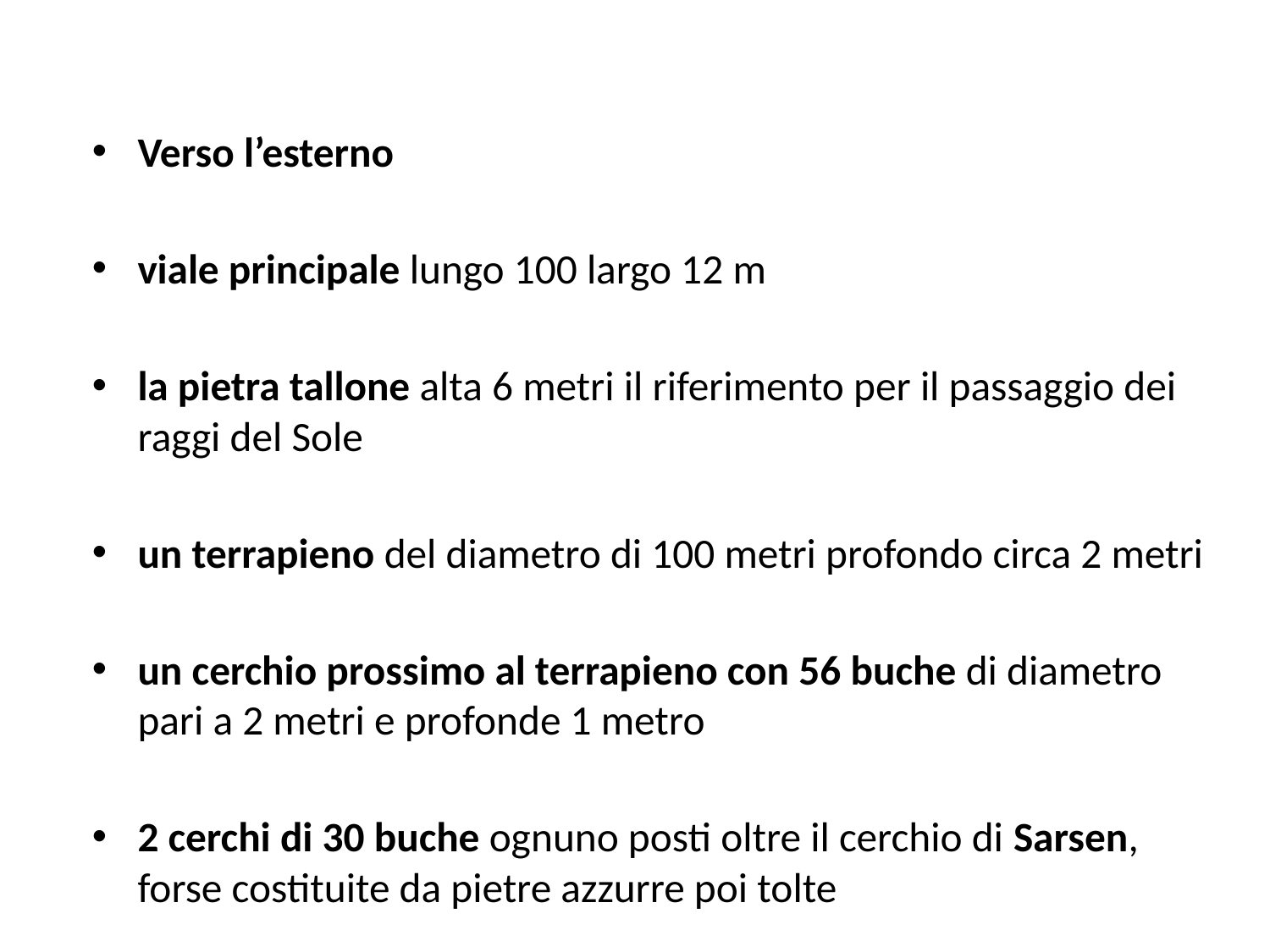

#
Verso l’esterno

viale principale lungo 100 largo 12 m

la pietra tallone alta 6 metri il riferimento per il passaggio dei raggi del Sole

un terrapieno del diametro di 100 metri profondo circa 2 metri

un cerchio prossimo al terrapieno con 56 buche di diametro pari a 2 metri e profonde 1 metro

2 cerchi di 30 buche ognuno posti oltre il cerchio di Sarsen, forse costituite da pietre azzurre poi tolte